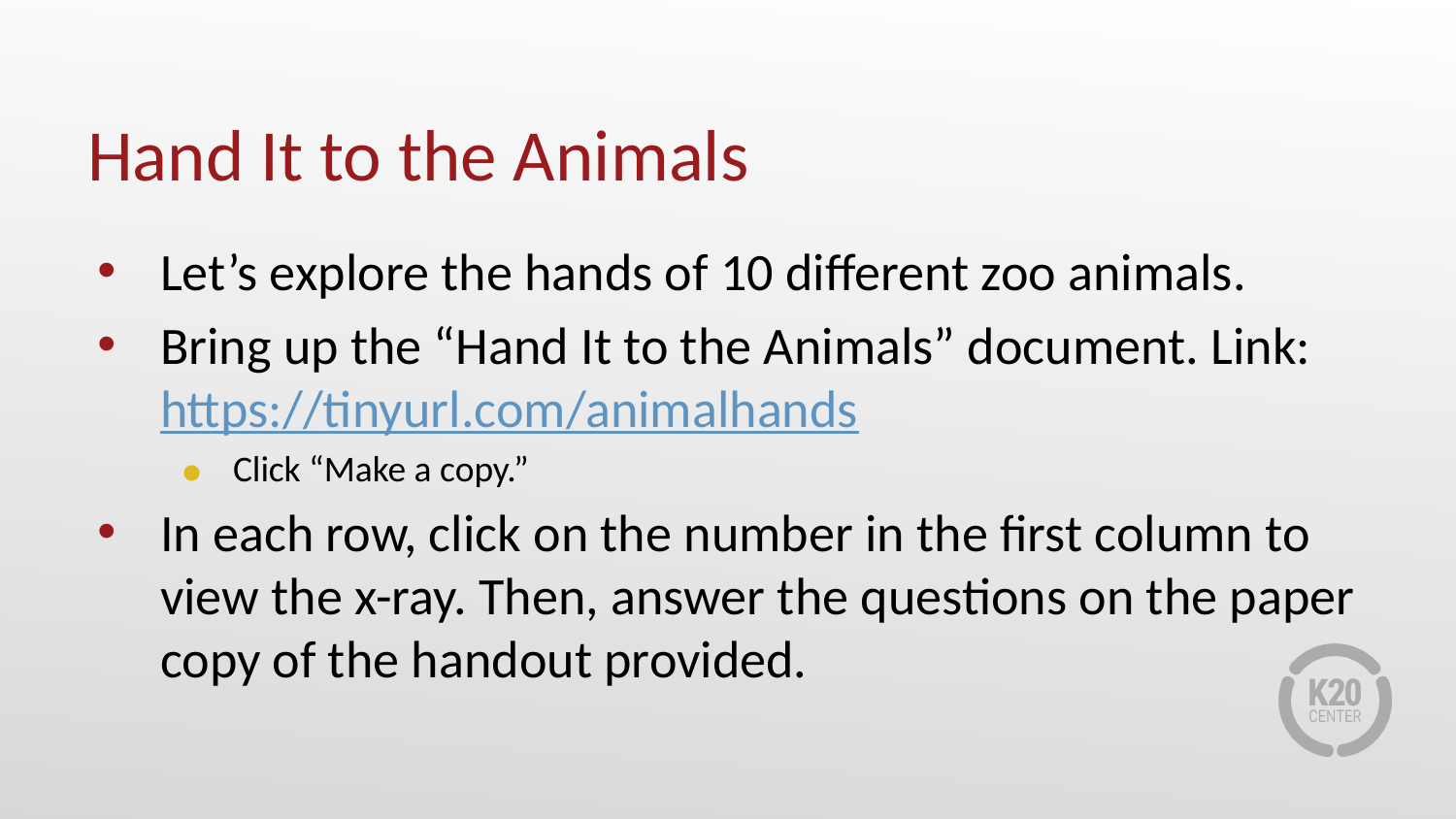

# Hand It to the Animals
Let’s explore the hands of 10 different zoo animals.
Bring up the “Hand It to the Animals” document. Link: https://tinyurl.com/animalhands
Click “Make a copy.”
In each row, click on the number in the first column to view the x-ray. Then, answer the questions on the paper copy of the handout provided.